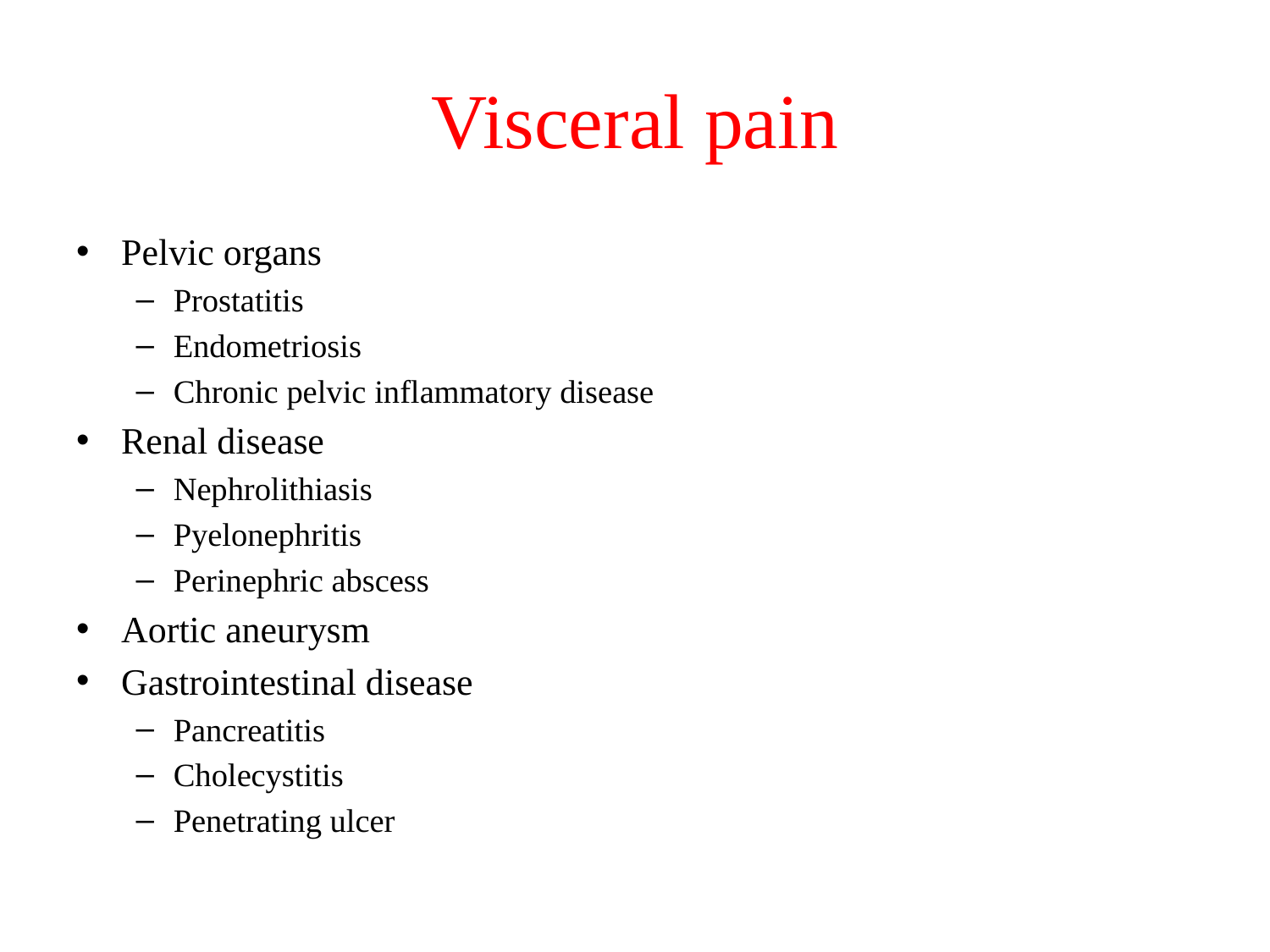

# Visceral pain
Pelvic organs
Prostatitis
Endometriosis
Chronic pelvic inflammatory disease
Renal disease
Nephrolithiasis
Pyelonephritis
Perinephric abscess
Aortic aneurysm
Gastrointestinal disease
Pancreatitis
Cholecystitis
Penetrating ulcer